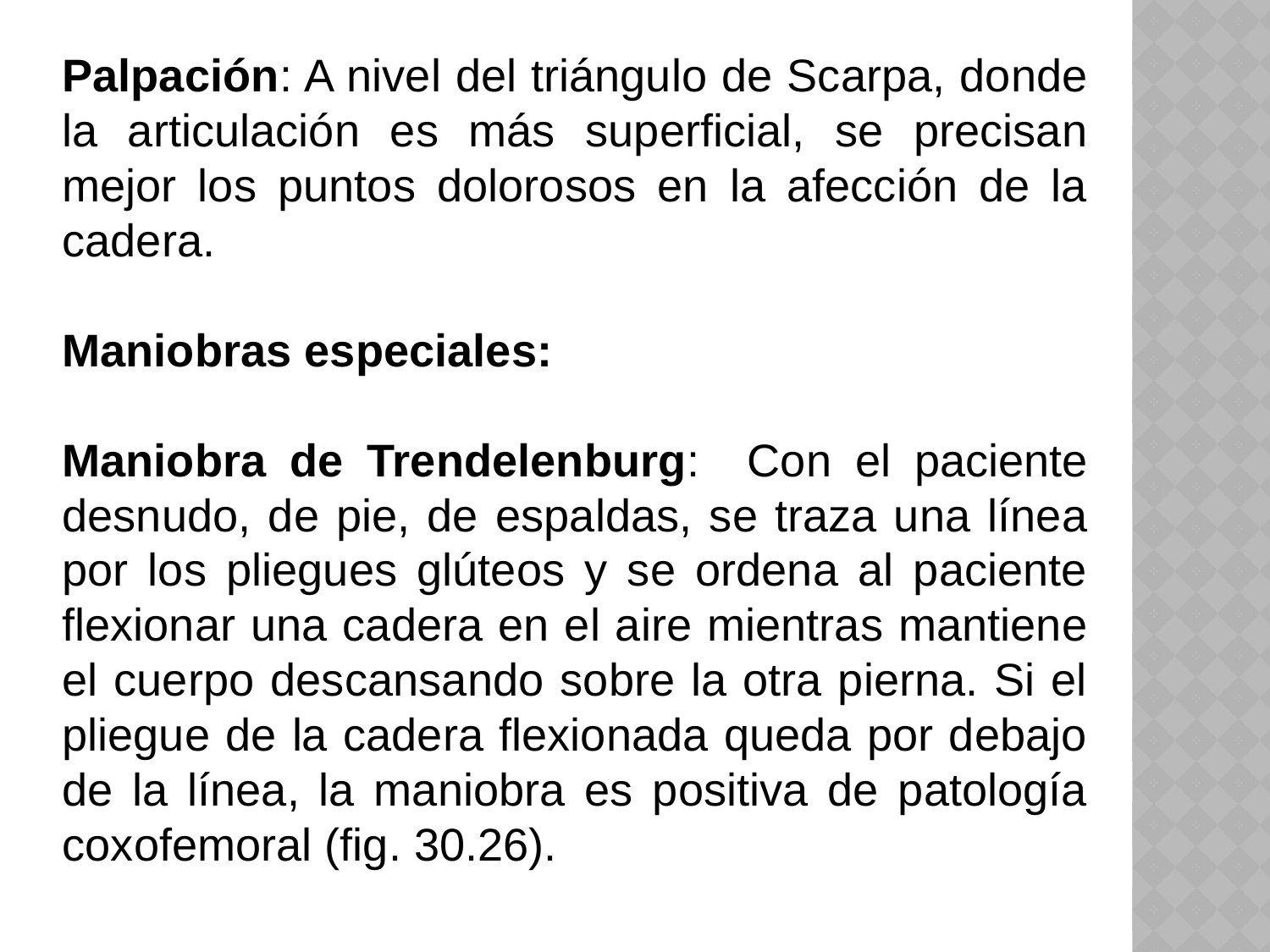

Palpación: A nivel del triángulo de Scarpa, donde la articulación es más superficial, se precisan mejor los puntos dolorosos en la afección de la cadera.

Maniobras especiales:

Maniobra de Trendelenburg:  Con el paciente desnudo, de pie, de espaldas, se traza una línea por los pliegues glúteos y se ordena al paciente flexionar una cadera en el aire mientras mantiene el cuerpo descansando sobre la otra pierna. Si el pliegue de la cadera flexionada queda por debajo de la línea, la maniobra es positiva de patología coxofemoral (fig. 30.26).